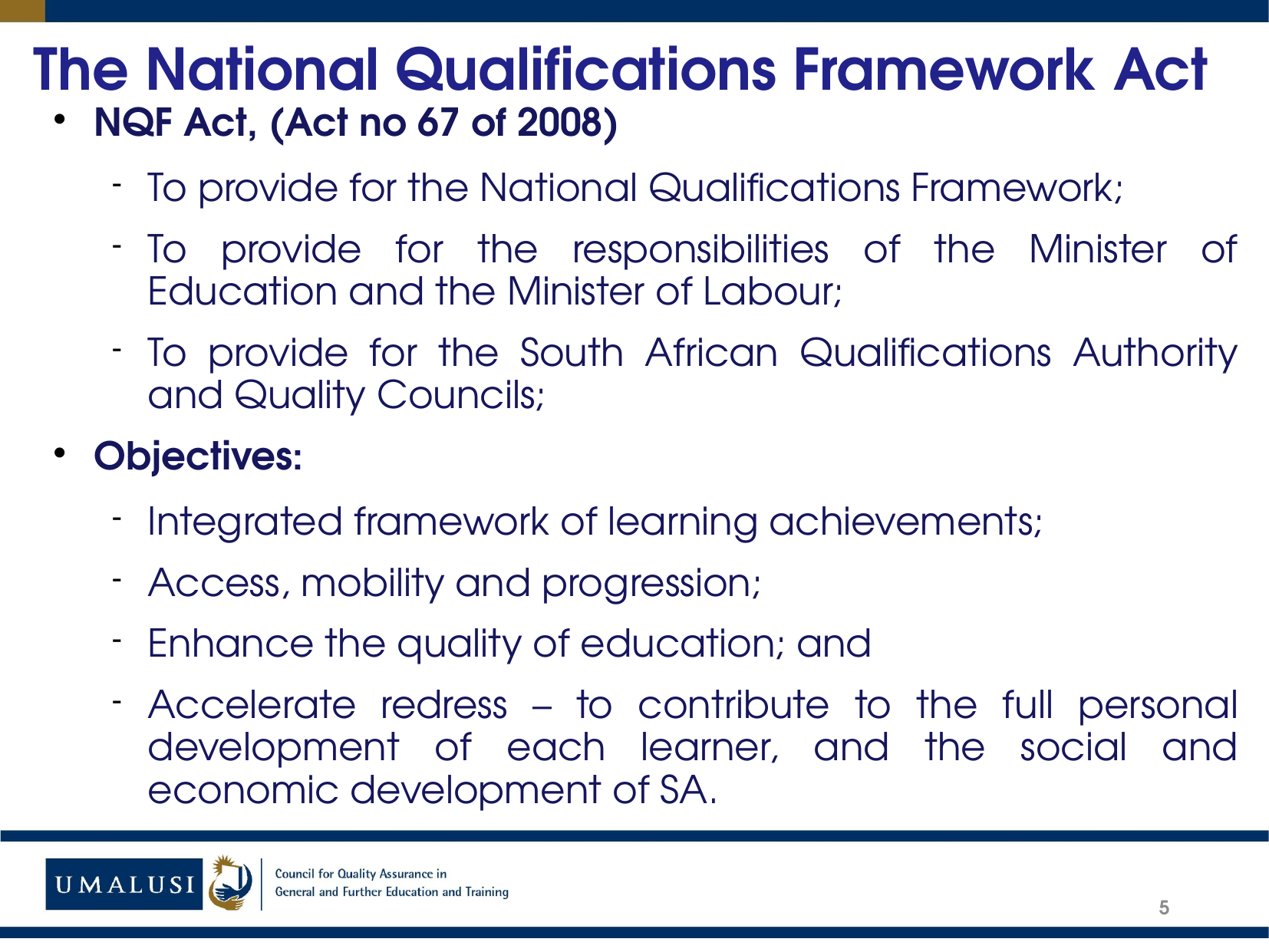

# The National Qualifications Framework Act
NQF Act, (Act no 67 of 2008)
To provide for the National Qualifications Framework;
To provide for the responsibilities of the Minister of Education and the Minister of Labour;
To provide for the South African Qualifications Authority and Quality Councils;
Objectives:
Integrated framework of learning achievements;
Access, mobility and progression;
Enhance the quality of education; and
Accelerate redress – to contribute to the full personal development of each learner, and the social and economic development of SA.

5